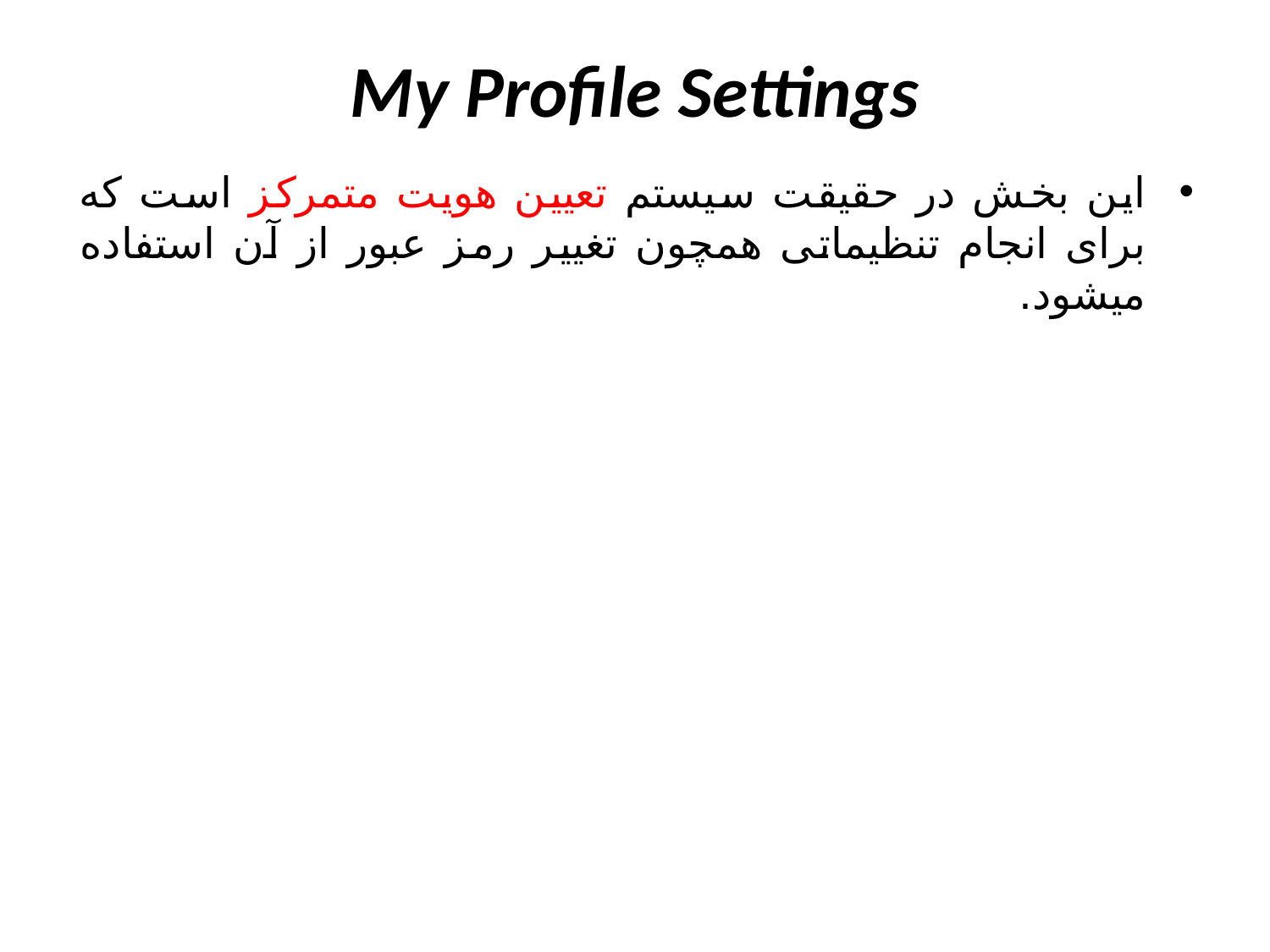

# My Profile Settings
این بخش در حقیقت سیستم تعیین هویت متمرکز است که برای انجام تنظیماتی همچون تغییر رمز عبور از آن استفاده میشود.